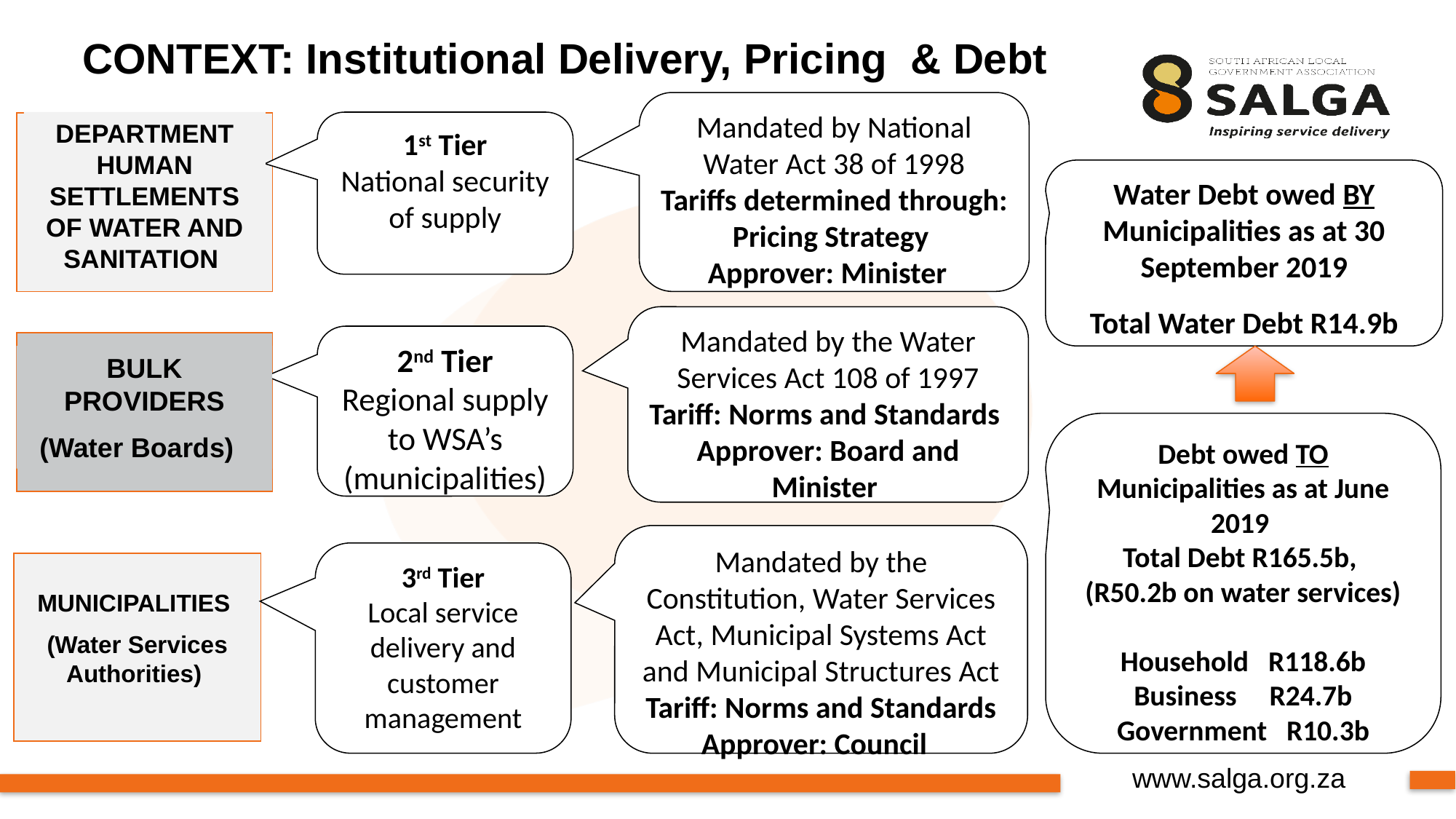

CONTEXT: Institutional Delivery, Pricing  & Debt
Mandated by National Water Act 38 of 1998
Tariffs determined through: Pricing Strategy
Approver: Minister

DEPARTMENT HUMAN SETTLEMENTS OF WATER AND SANITATION
1st Tier
National security of supply

Water Debt owed BY Municipalities as at 30 September 2019

Total Water Debt R14.9b

Mandated by the Water Services Act 108 of 1997
Tariff: Norms and Standards
Approver: Board and Minister
2nd Tier
Regional supply to WSA’s (municipalities)

BULK PROVIDERS
(Water Boards)

Debt owed TO Municipalities as at June 2019
Total Debt R165.5b,
(R50.2b on water services)

Household   R118.6b
Business     R24.7b
Government   R10.3b
Mandated by the Constitution, Water Services Act, Municipal Systems Act and Municipal Structures Act
Tariff: Norms and Standards
Approver: Council

3rd Tier
Local service delivery and customer management

MUNICIPALITIES
(Water Services Authorities)
3